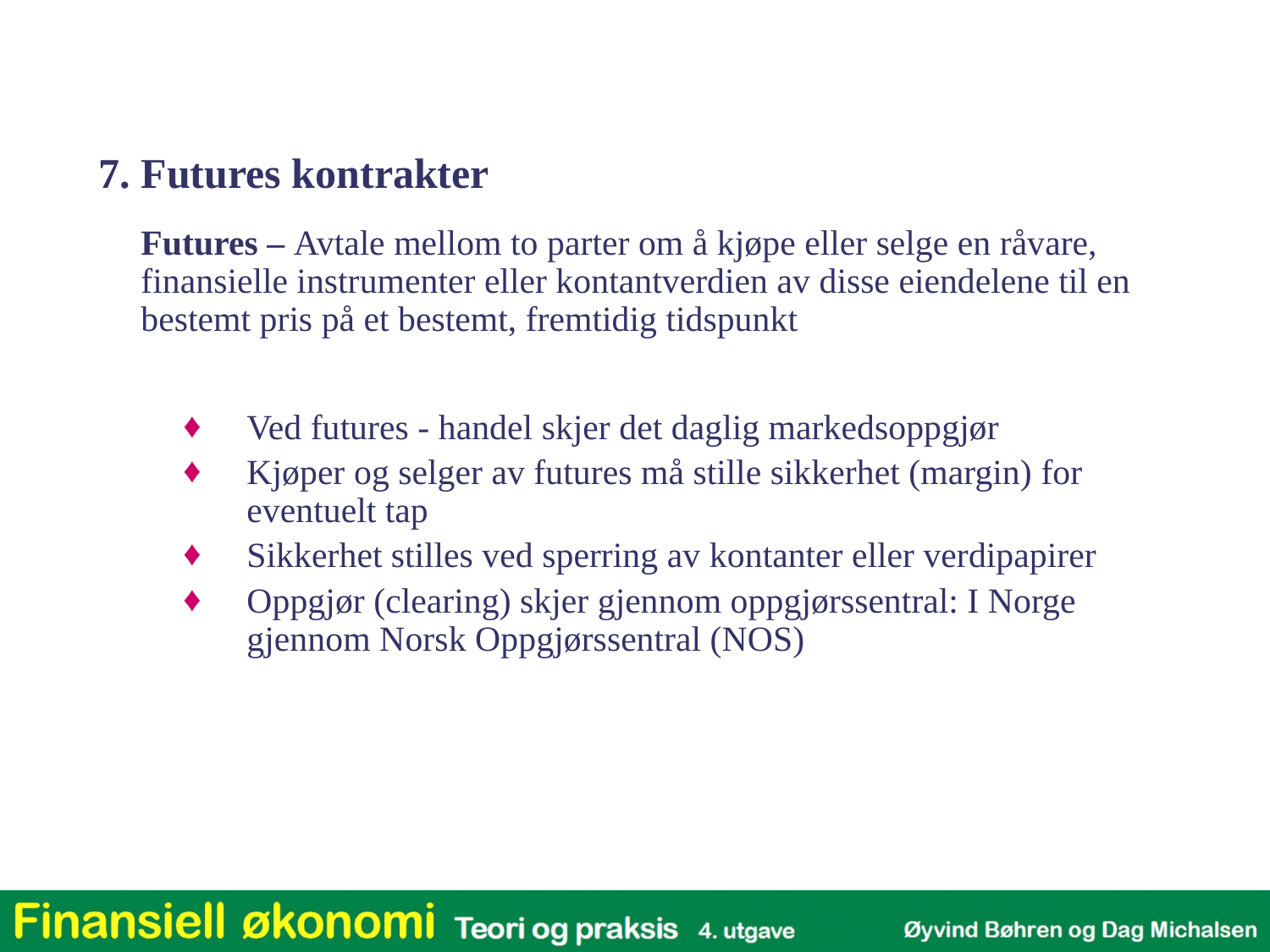

7. Futures kontrakter
	Futures – Avtale mellom to parter om å kjøpe eller selge en råvare, finansielle instrumenter eller kontantverdien av disse eiendelene til en bestemt pris på et bestemt, fremtidig tidspunkt
Ved futures - handel skjer det daglig markedsoppgjør
Kjøper og selger av futures må stille sikkerhet (margin) for eventuelt tap
Sikkerhet stilles ved sperring av kontanter eller verdipapirer
Oppgjør (clearing) skjer gjennom oppgjørssentral: I Norge gjennom Norsk Oppgjørssentral (NOS)